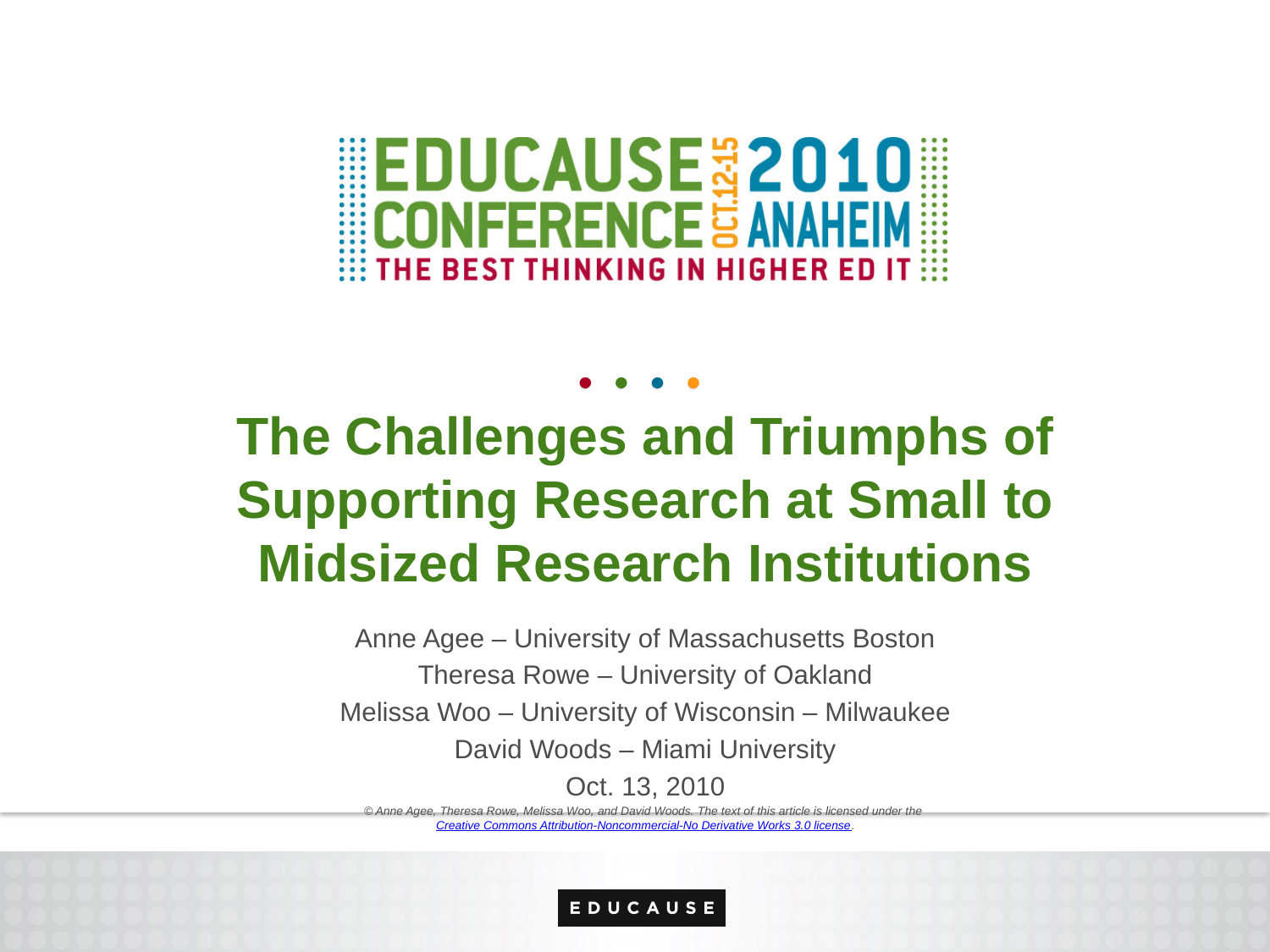

# The Challenges and Triumphs of Supporting Research at Small to Midsized Research Institutions
Anne Agee – University of Massachusetts Boston
Theresa Rowe – University of Oakland
Melissa Woo – University of Wisconsin – Milwaukee
David Woods – Miami University
Oct. 13, 2010
© Anne Agee, Theresa Rowe, Melissa Woo, and David Woods. The text of this article is licensed under the Creative Commons Attribution-Noncommercial-No Derivative Works 3.0 license.